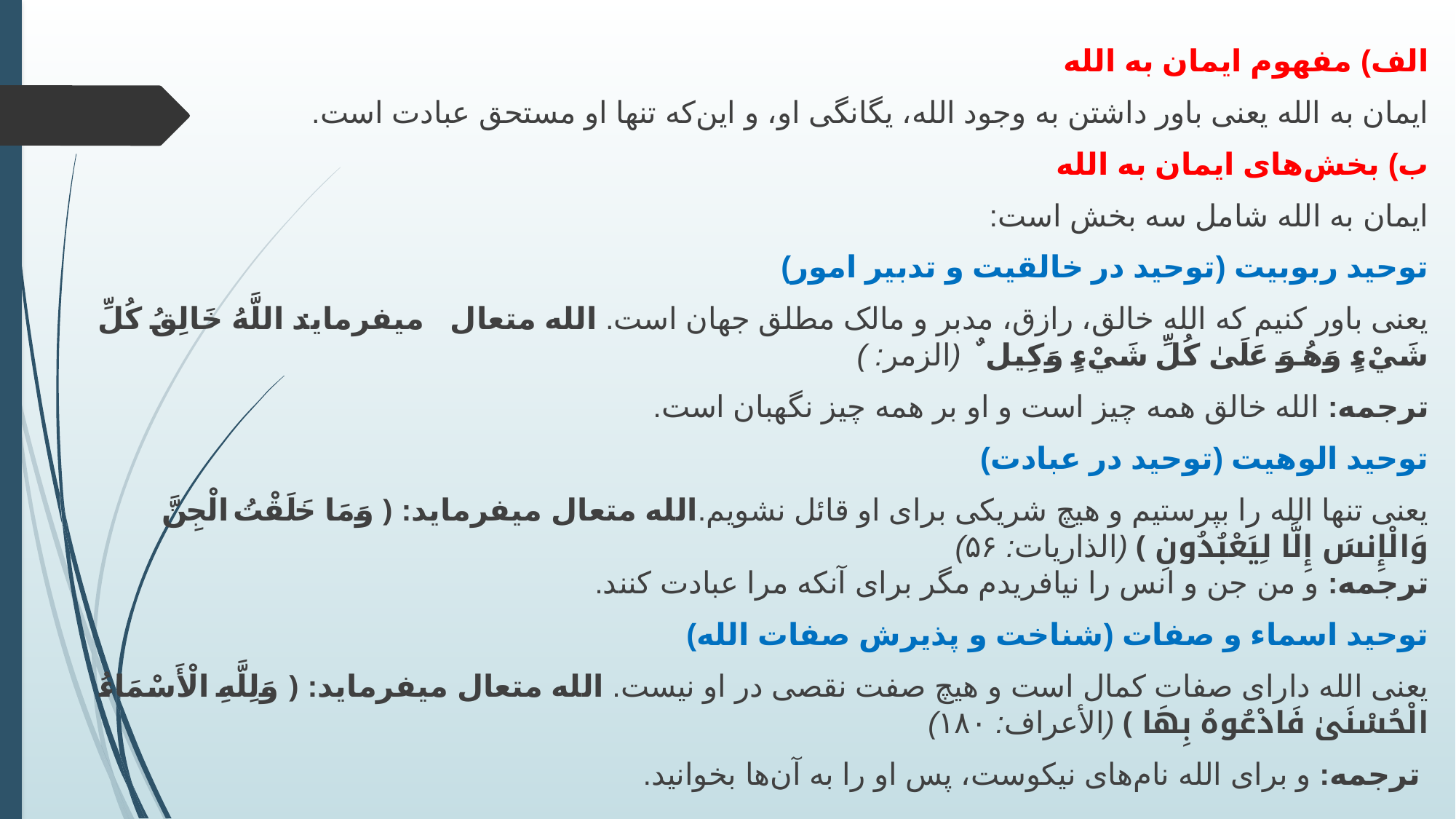

الف) مفهوم ایمان به الله
ایمان به الله یعنی باور داشتن به وجود الله، یگانگی او، و این‌که تنها او مستحق عبادت است.
ب) بخش‌های ایمان به الله
ایمان به الله شامل سه بخش است:
توحید ربوبیت (توحید در خالقیت و تدبیر امور)
یعنی باور کنیم که الله خالق، رازق، مدبر و مالک مطلق جهان است. الله متعال میفرماید: ﴿ اللَّهُ خَالِقُ كُلِّ شَيْءٍ وَهُوَ عَلَىٰ كُلِّ شَيْءٍ وَكِيلٌ ﴾ (الزمر: )
ترجمه: الله خالق همه چیز است و او بر همه چیز نگهبان است.
توحید الوهیت (توحید در عبادت)
یعنی تنها الله را بپرستیم و هیچ شریکی برای او قائل نشویم.الله متعال میفرماید: ﴿ وَمَا خَلَقْتُ الْجِنَّ وَالْإِنسَ إِلَّا لِيَعْبُدُونِ ﴾ (الذاریات: ۵۶)
ترجمه: و من جن و انس را نیافریدم مگر برای آنکه مرا عبادت کنند.
توحید اسماء و صفات (شناخت و پذیرش صفات الله)
یعنی الله دارای صفات کمال است و هیچ صفت نقصی در او نیست. الله متعال میفرماید: ﴿ وَلِلَّهِ الْأَسْمَاءُ الْحُسْنَىٰ فَادْعُوهُ بِهَا ﴾ (الأعراف: ۱۸۰)
 ترجمه: و برای الله نام‌های نیکوست، پس او را به آن‌ها بخوانید.